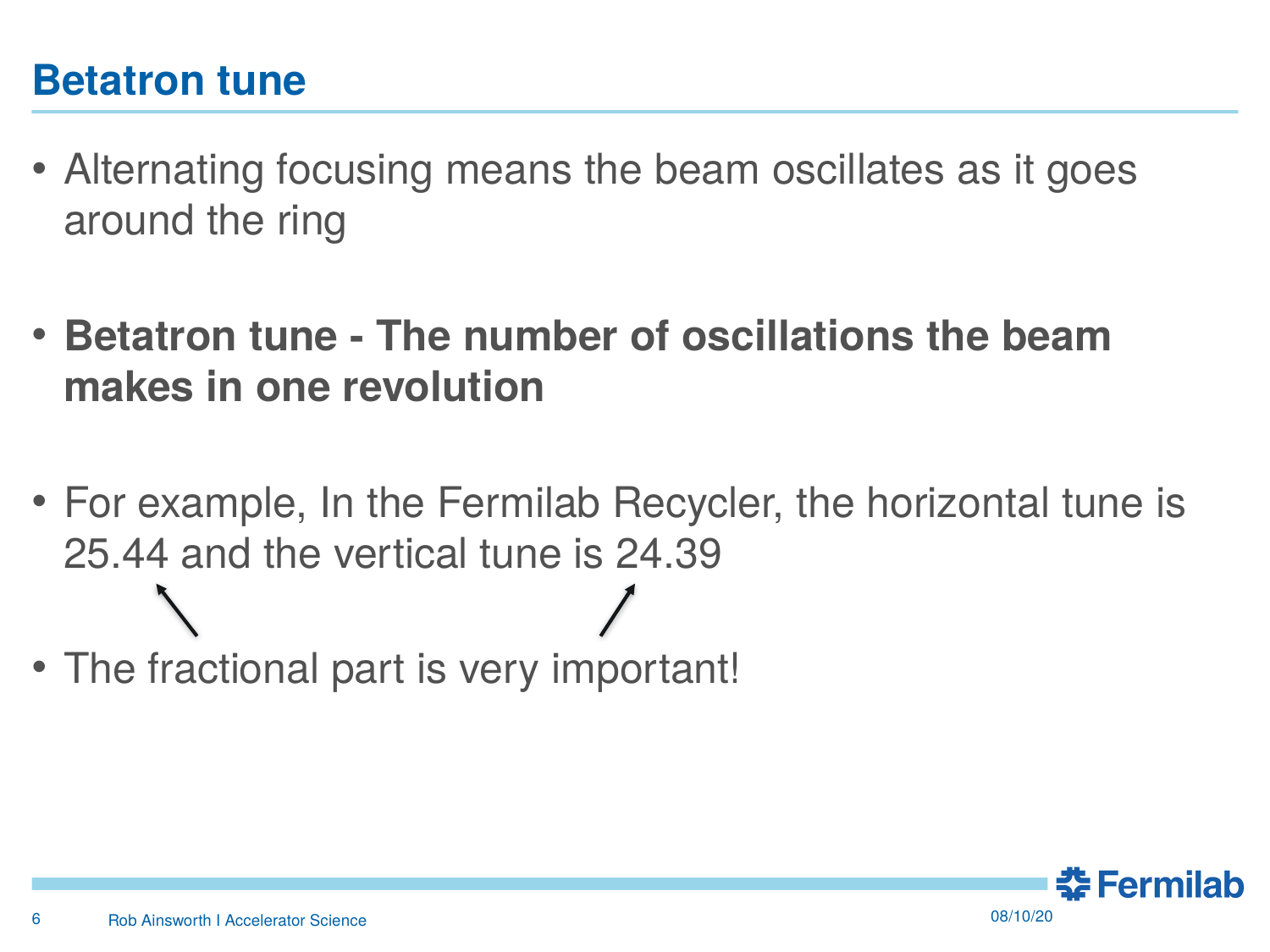

# Betatron tune
Alternating focusing means the beam oscillates as it goes around the ring

Betatron tune - The number of oscillations the beam makes in one revolution

For example, In the Fermilab Recycler, the horizontal tune is 25.44 and the vertical tune is 24.39

The fractional part is very important!
6